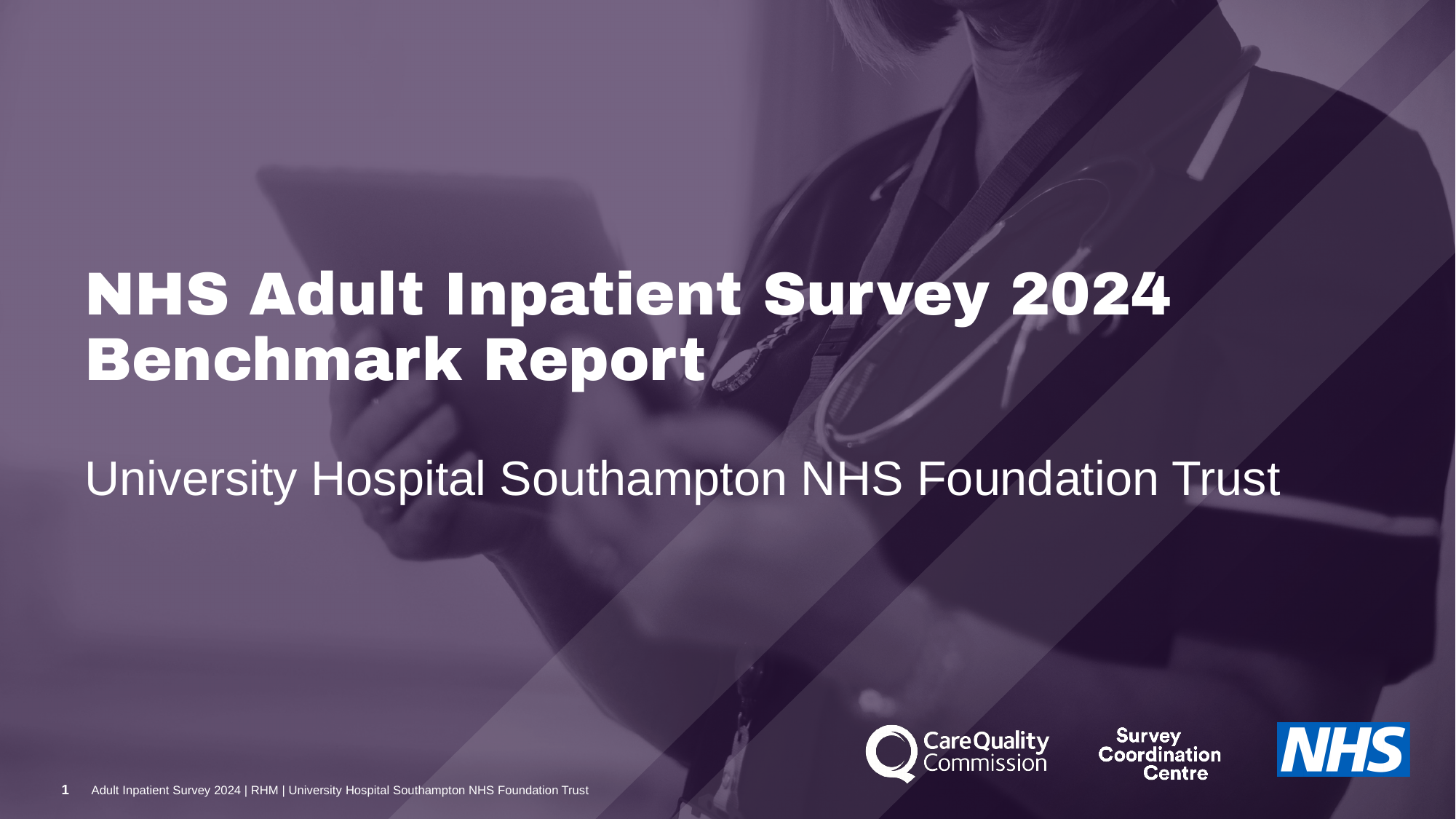

NHS Adult Inpatient Survey 2024
Benchmark Report
# University Hospital Southampton NHS Foundation Trust
1